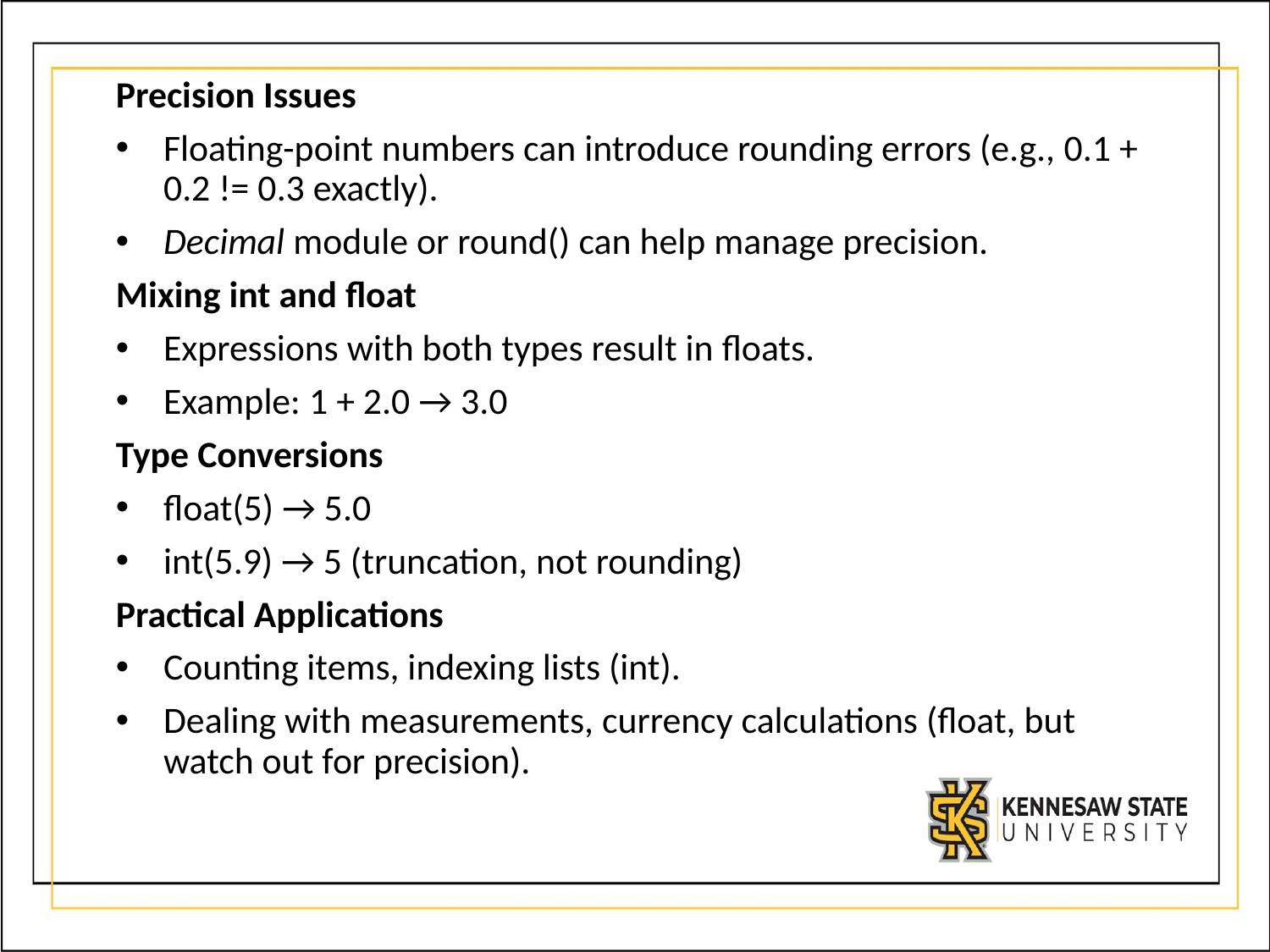

Precision Issues
Floating-point numbers can introduce rounding errors (e.g., 0.1 + 0.2 != 0.3 exactly).
Decimal module or round() can help manage precision.
Mixing int and float
Expressions with both types result in floats.
Example: 1 + 2.0 → 3.0
Type Conversions
float(5) → 5.0
int(5.9) → 5 (truncation, not rounding)
Practical Applications
Counting items, indexing lists (int).
Dealing with measurements, currency calculations (float, but watch out for precision).